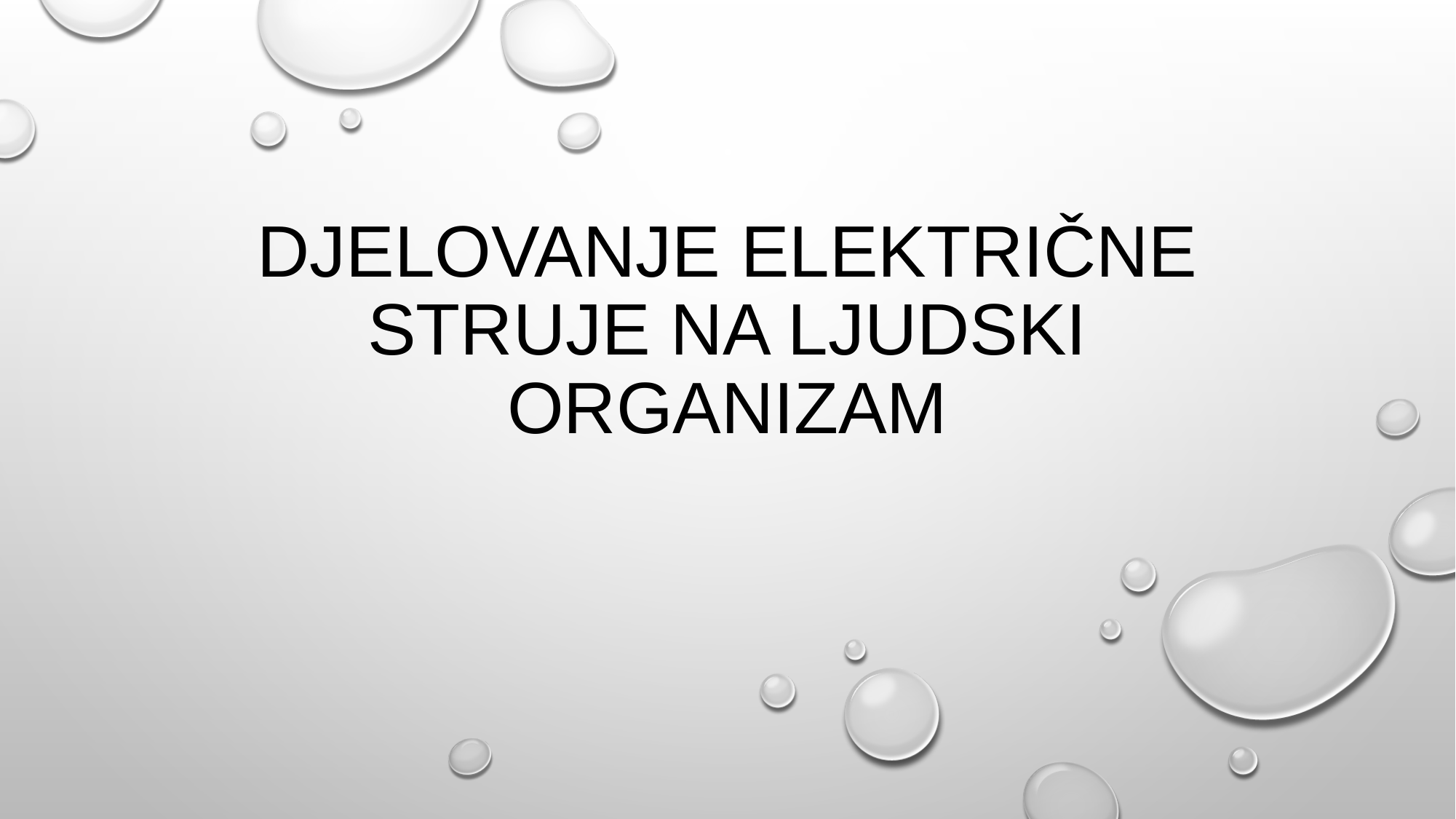

# Djelovanje električne struje na ljudski organizam